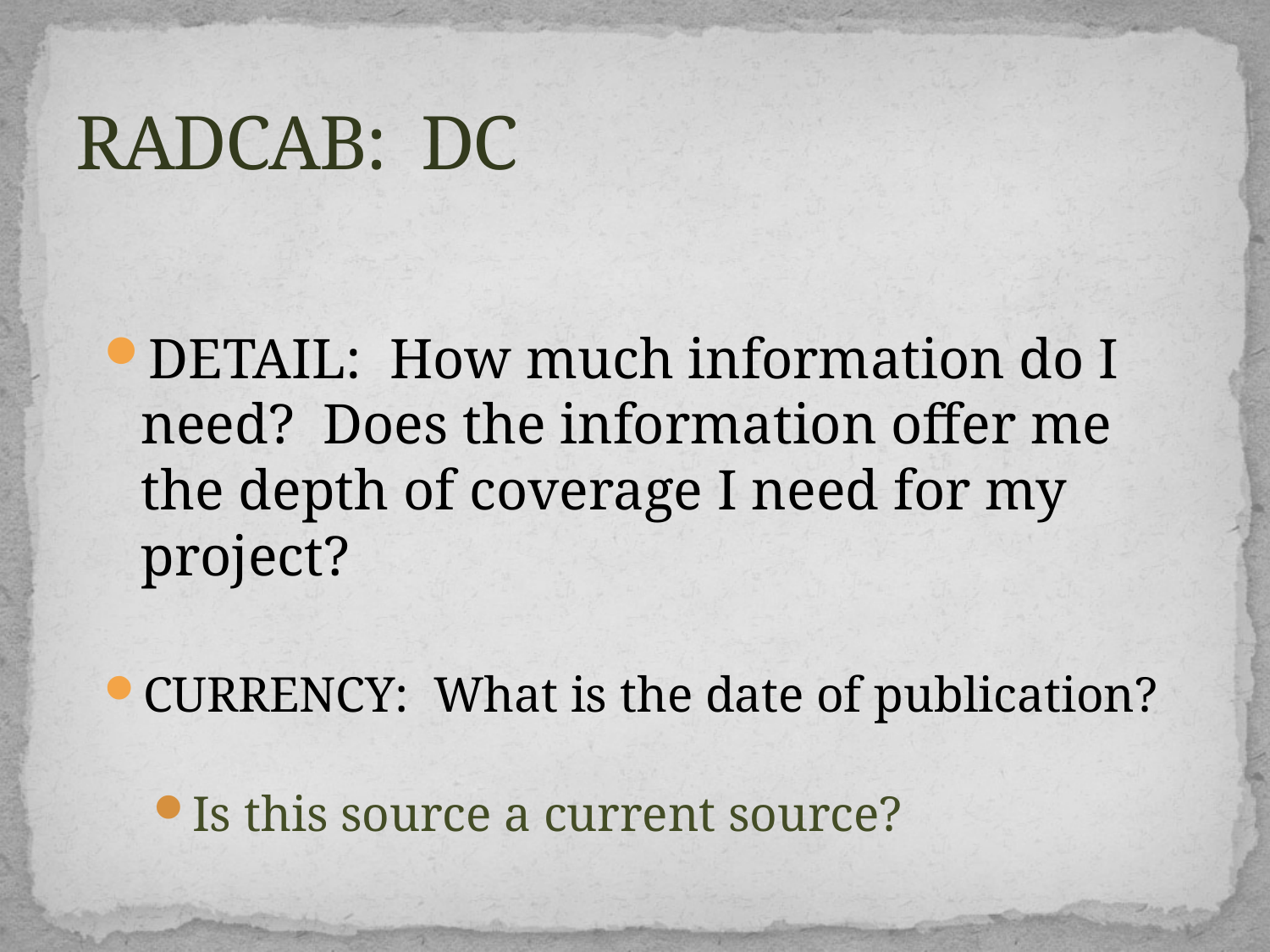

# RADCAB:  DC
DETAIL:  How much information do I need?  Does the information offer me the depth of coverage I need for my project?

CURRENCY:  What is the date of publication?
Is this source a current source?